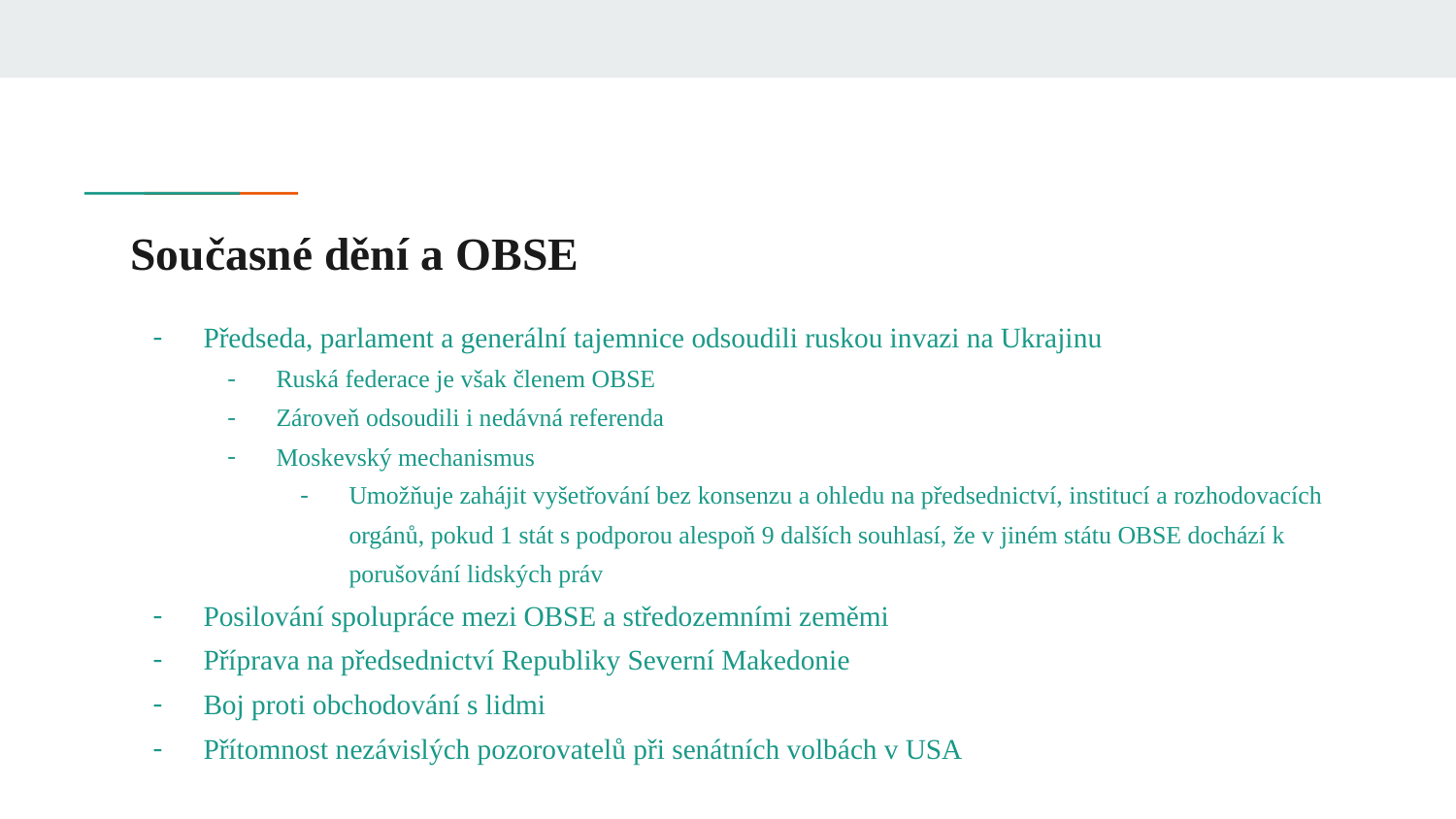

# Současné dění a OBSE
Předseda, parlament a generální tajemnice odsoudili ruskou invazi na Ukrajinu
Ruská federace je však členem OBSE
Zároveň odsoudili i nedávná referenda
Moskevský mechanismus
Umožňuje zahájit vyšetřování bez konsenzu a ohledu na předsednictví, institucí a rozhodovacích orgánů, pokud 1 stát s podporou alespoň 9 dalších souhlasí, že v jiném státu OBSE dochází k porušování lidských práv
Posilování spolupráce mezi OBSE a středozemními zeměmi
Příprava na předsednictví Republiky Severní Makedonie
Boj proti obchodování s lidmi
Přítomnost nezávislých pozorovatelů při senátních volbách v USA